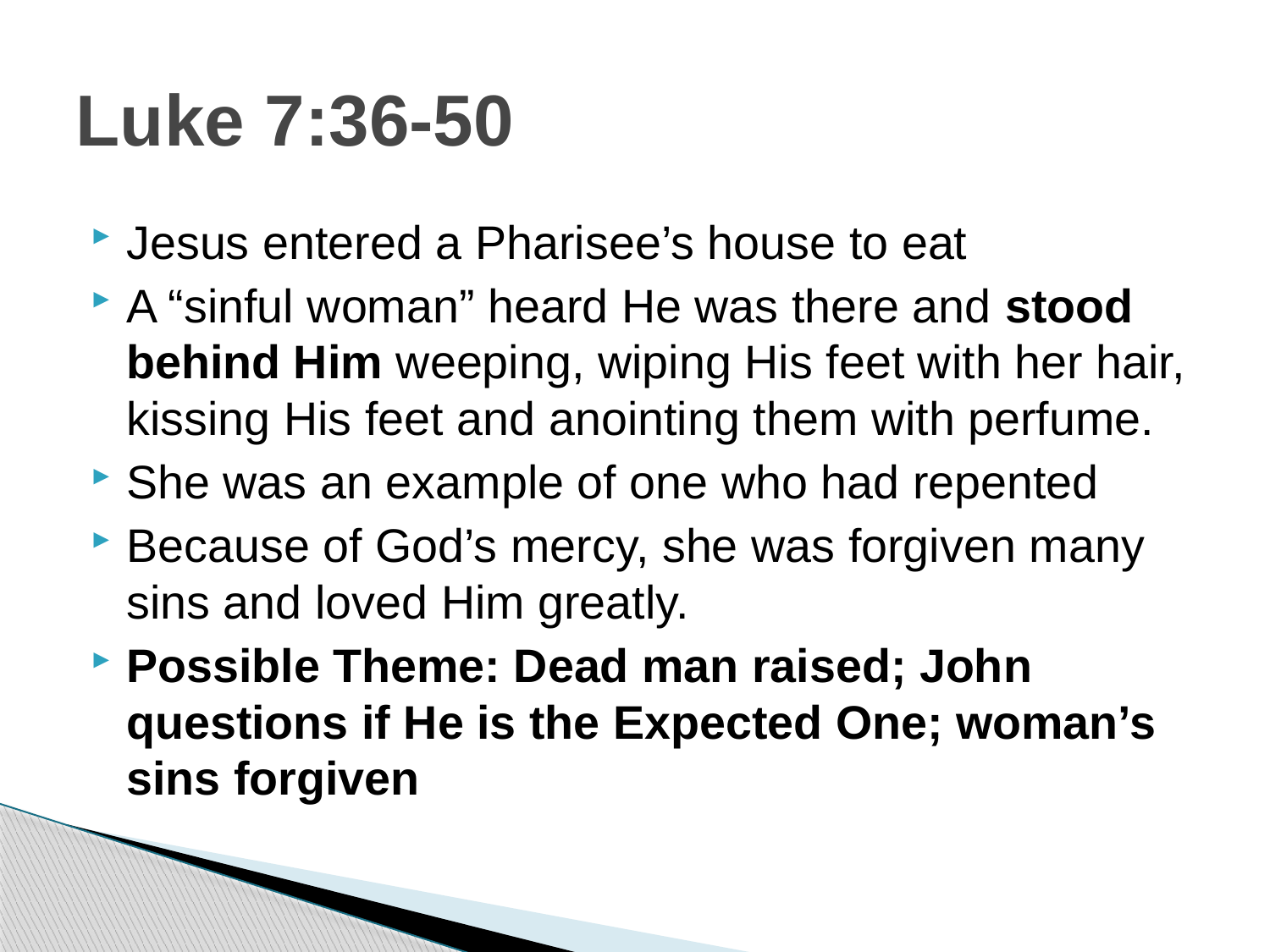

# Luke 7:36-50
Jesus entered a Pharisee’s house to eat
A “sinful woman” heard He was there and stood behind Him weeping, wiping His feet with her hair, kissing His feet and anointing them with perfume.
She was an example of one who had repented
Because of God’s mercy, she was forgiven many sins and loved Him greatly.
Possible Theme: Dead man raised; John questions if He is the Expected One; woman’s sins forgiven